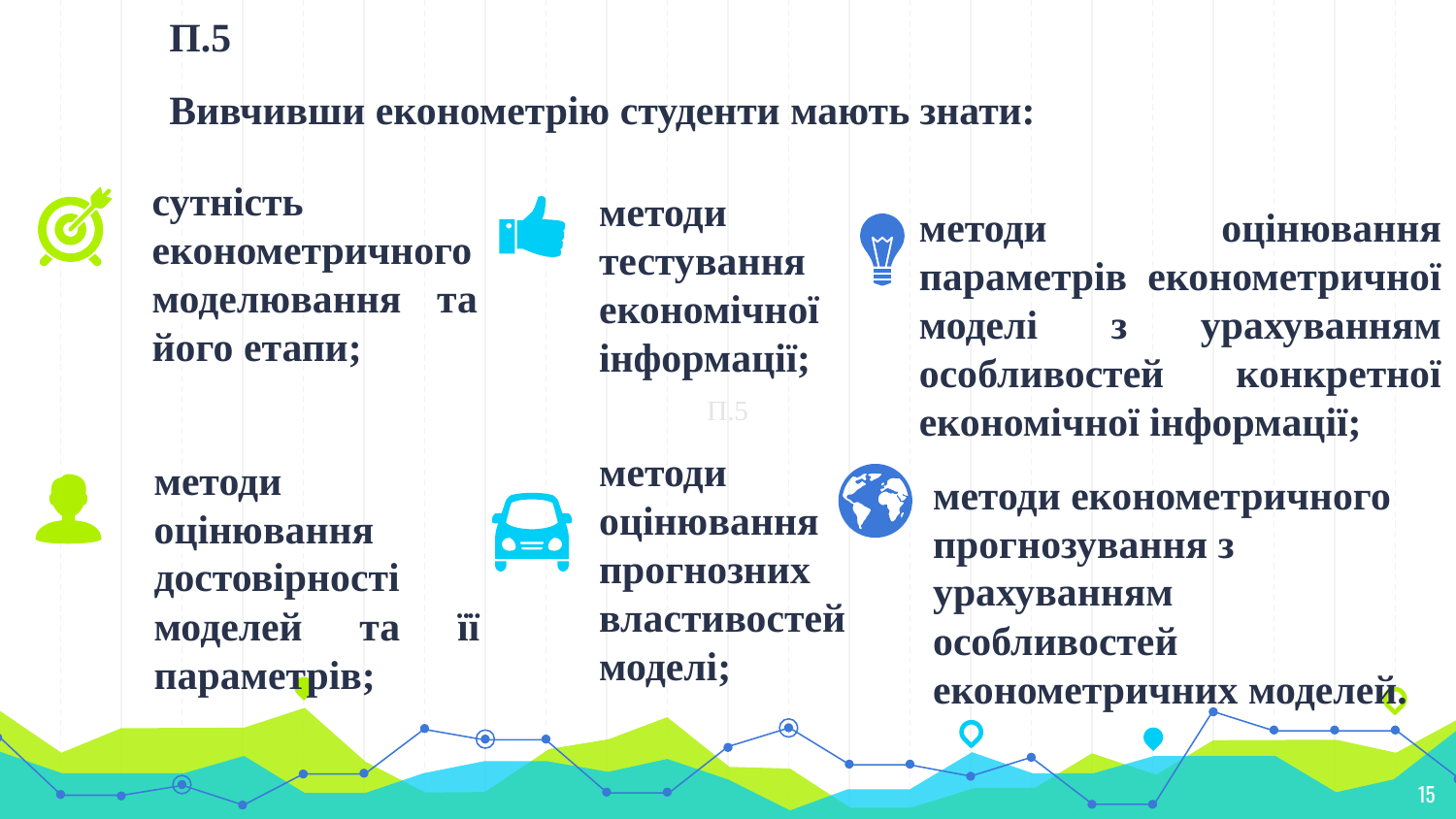

# П.5 П.5 Вивчивши економетрію студенти мають знати:
сутність економетричного моделювання та його етапи;

методи тестування економічної інформації;

методи оцінювання параметрів економетричної моделі з урахуванням особливостей конкретної економічної інформації;

П.5
методи оцінювання прогнозних властивостей моделі;

методи оцінювання достовірності моделей та її параметрів;

методи економетричного прогнозування з урахуванням особливостей економетричних моделей.

15